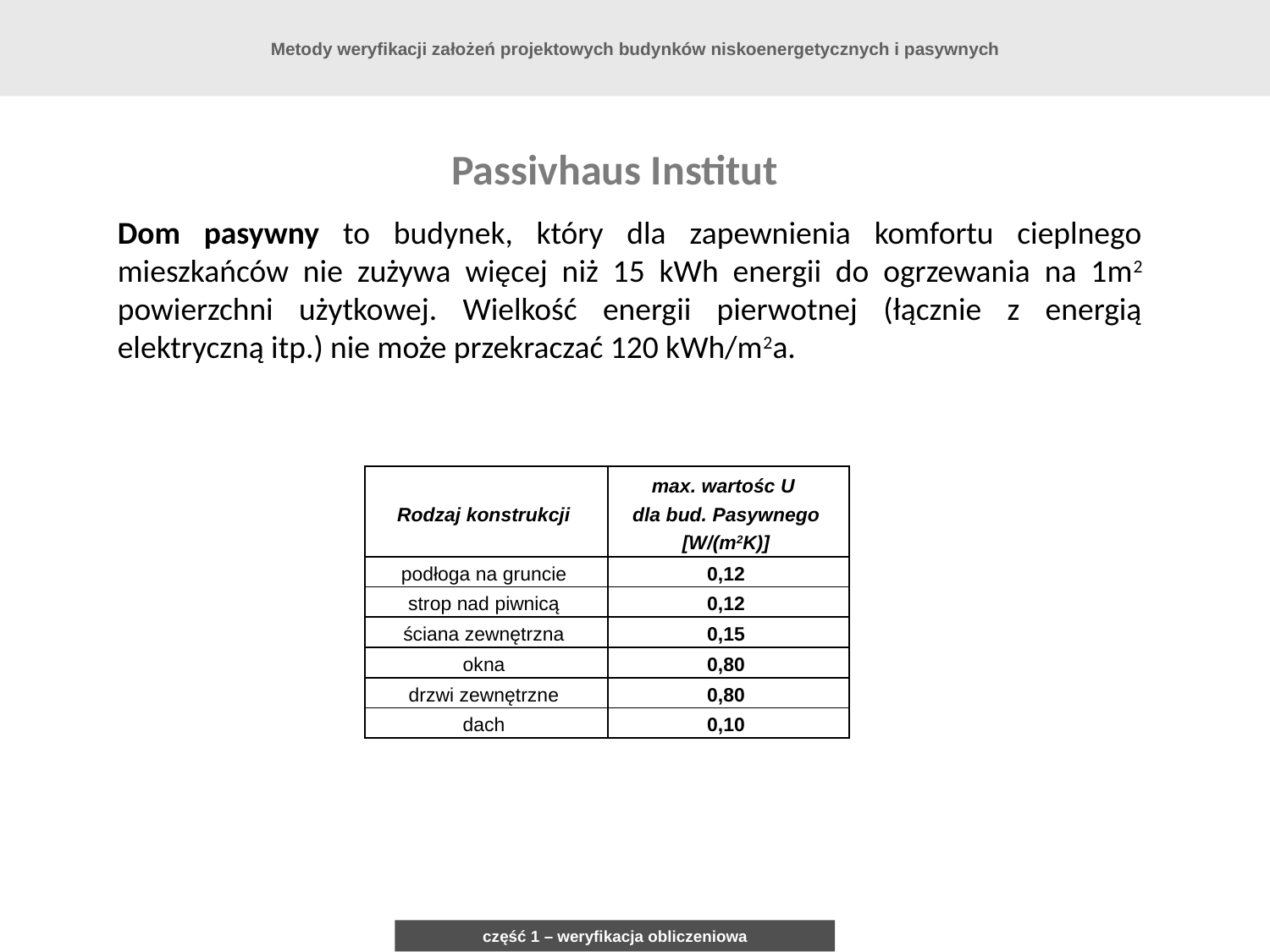

Metody weryfikacji założeń projektowych budynków niskoenergetycznych i pasywnych
Passivhaus Institut
Dom pasywny to budynek, który dla zapewnienia komfortu cieplnego mieszkańców nie zużywa więcej niż 15 kWh energii do ogrzewania na 1m2 powierzchni użytkowej. Wielkość energii pierwotnej (łącznie z energią elektryczną itp.) nie może przekraczać 120 kWh/m2a.
| Rodzaj konstrukcji | max. wartośc U dla bud. Pasywnego [W/(m2K)] |
| --- | --- |
| podłoga na gruncie | 0,12 |
| strop nad piwnicą | 0,12 |
| ściana zewnętrzna | 0,15 |
| okna | 0,80 |
| drzwi zewnętrzne | 0,80 |
| dach | 0,10 |
część 1 – weryfikacja obliczeniowa